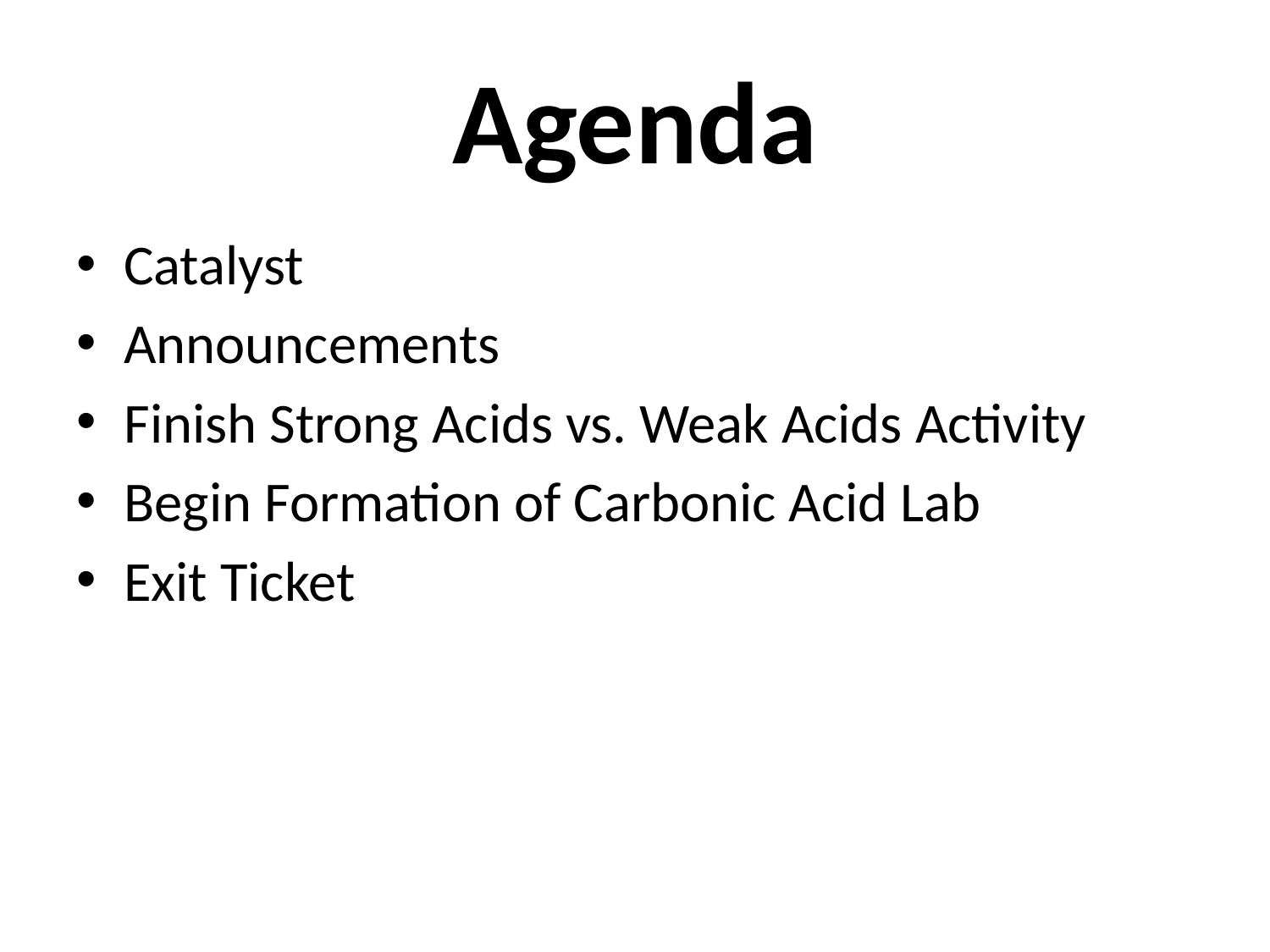

Agenda
Catalyst
Announcements
Finish Strong Acids vs. Weak Acids Activity
Begin Formation of Carbonic Acid Lab
Exit Ticket